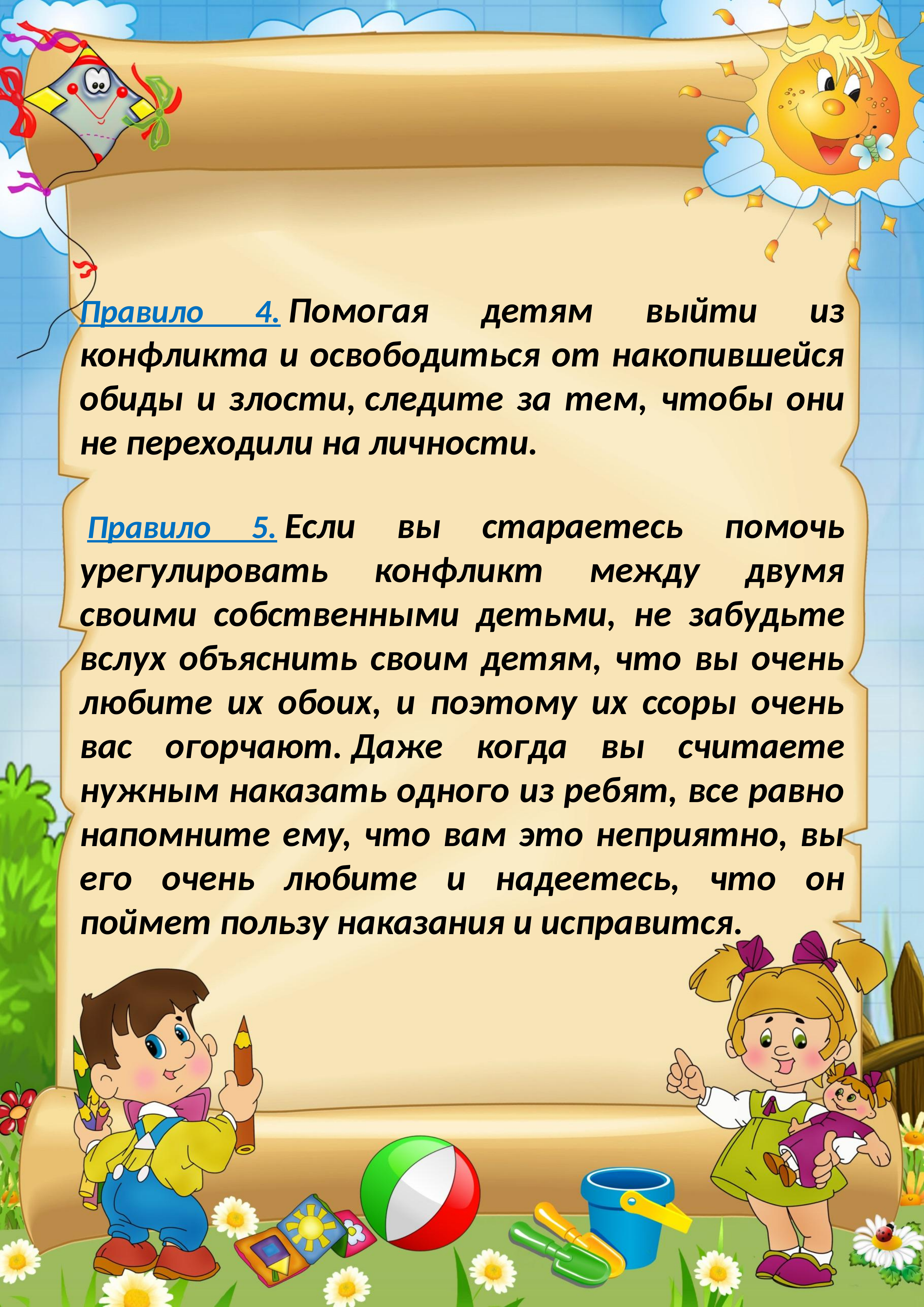

Правило 4. Помогая детям выйти из конфликта и освободиться от накопившейся обиды и злости, следите за тем, чтобы они не переходили на личности.

 Правило 5. Если вы стараетесь помочь урегулировать конфликт между двумя своими собственными детьми, не забудьте вслух объяснить своим детям, что вы очень любите их обоих, и поэтому их ссоры очень вас огорчают. Даже когда вы считаете нужным наказать одного из ребят, все равно напомните ему, что вам это неприятно, вы его очень любите и надеетесь, что он поймет пользу наказания и исправится.